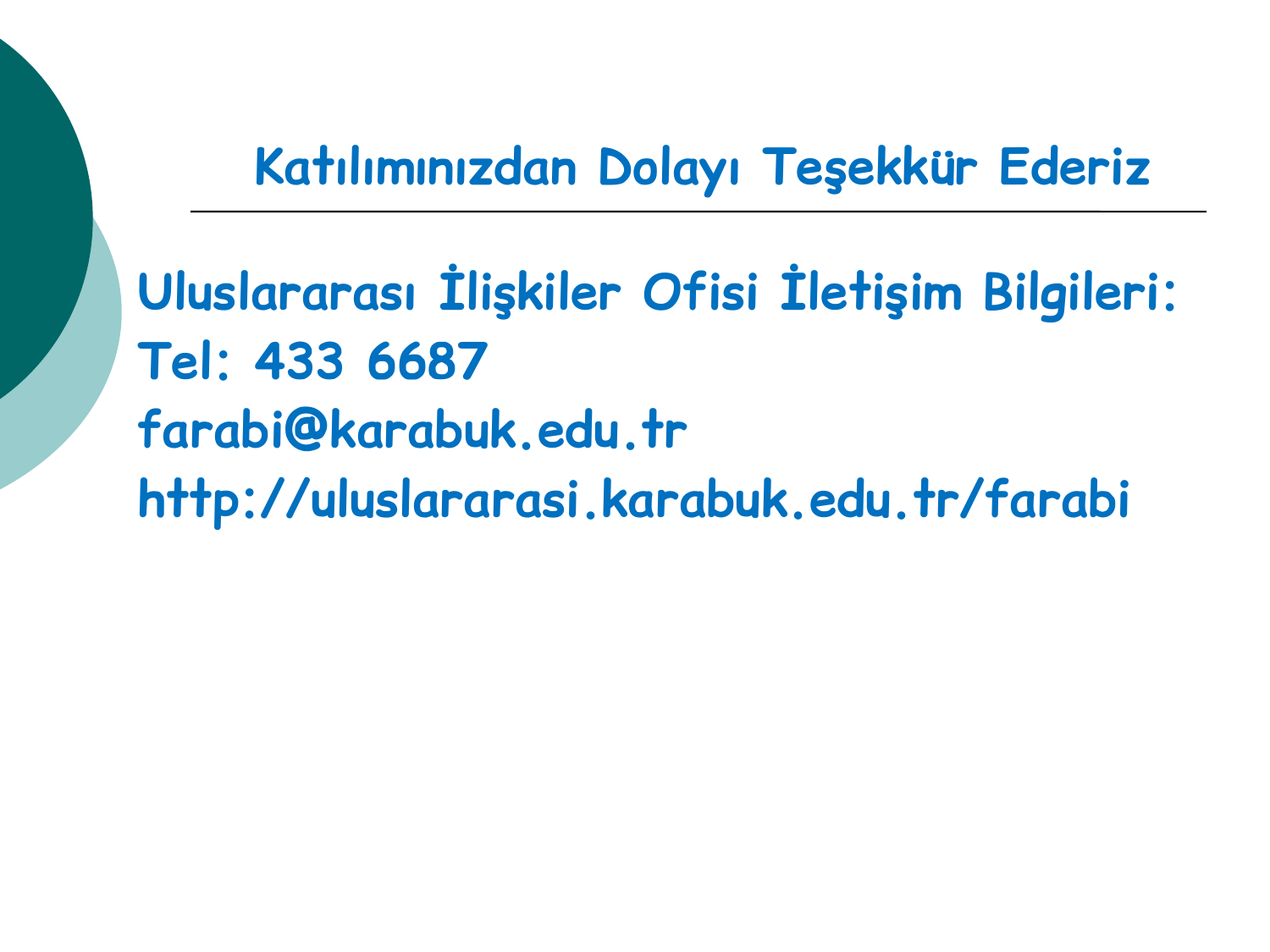

# Katılımınızdan Dolayı Teşekkür Ederiz
Uluslararası İlişkiler Ofisi İletişim Bilgileri:
Tel: 433 6687
farabi@karabuk.edu.tr
http://uluslararasi.karabuk.edu.tr/farabi